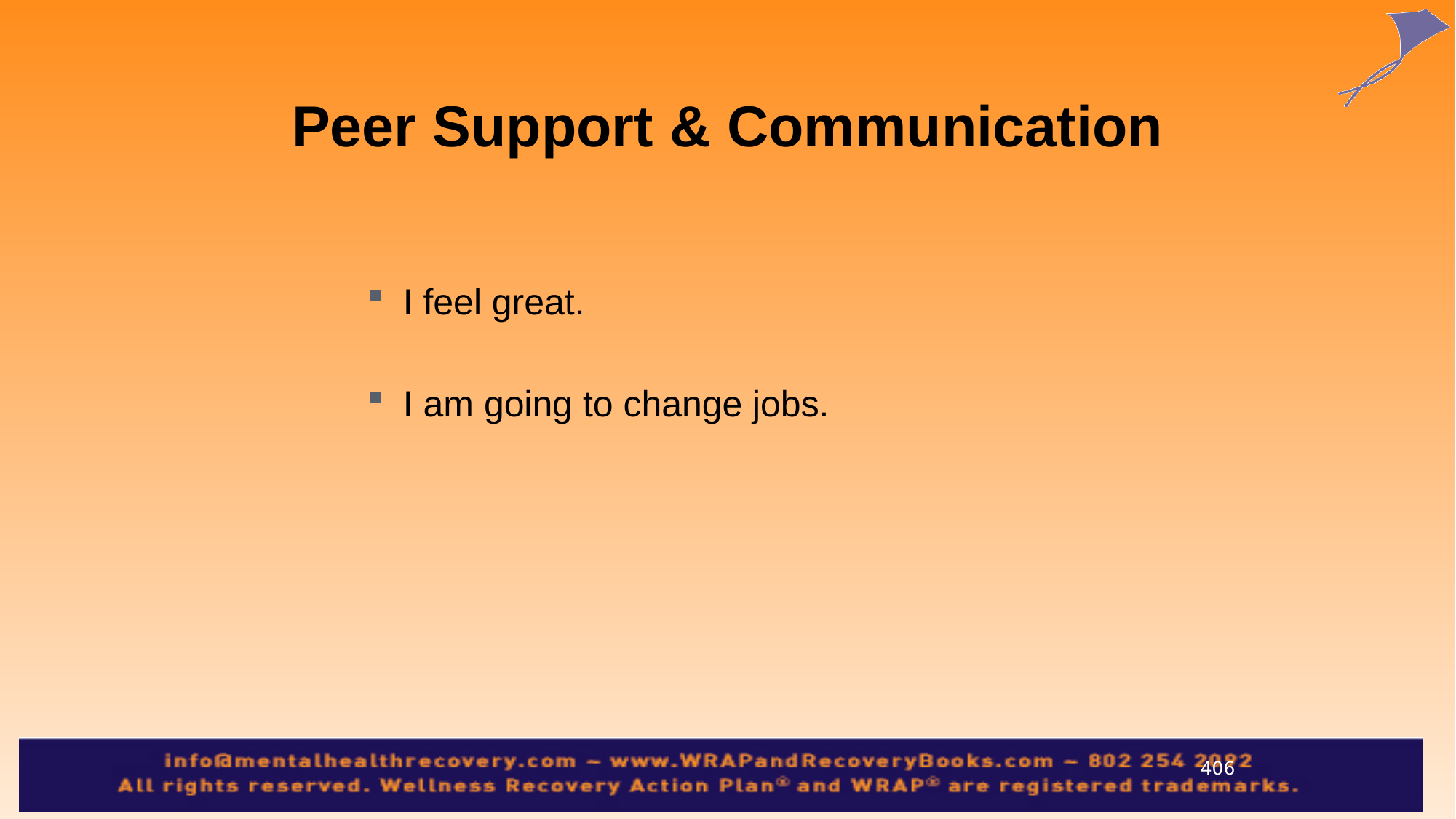

Peer Support & Communication
 I feel great.

 I am going to change jobs.
406